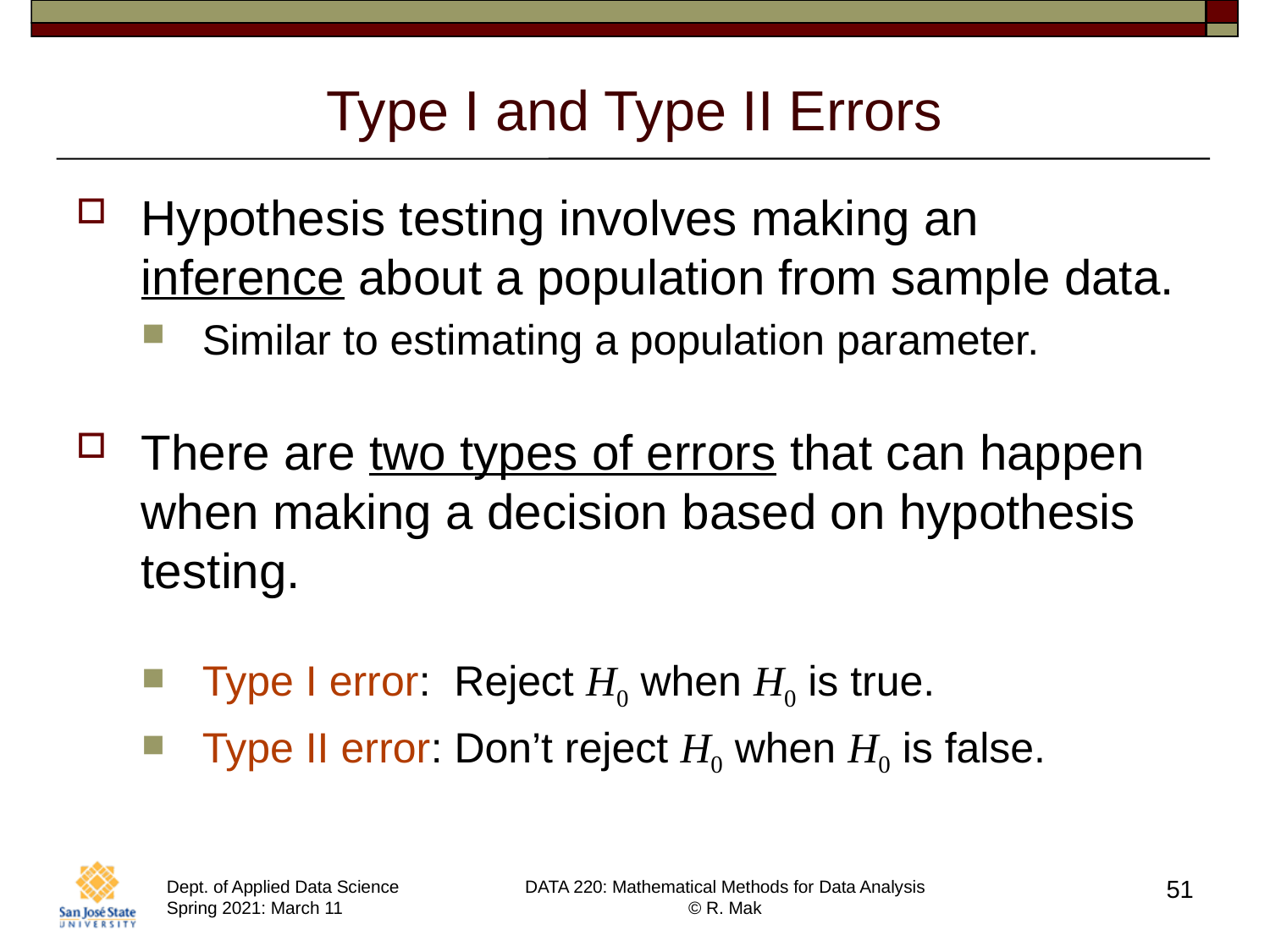

# Type I and Type II Errors
Hypothesis testing involves making an inference about a population from sample data.
Similar to estimating a population parameter.

There are two types of errors that can happen when making a decision based on hypothesis testing.

Type I error:  Reject H0 when H0 is true.
Type II error: Don’t reject H0 when H0 is false.
51